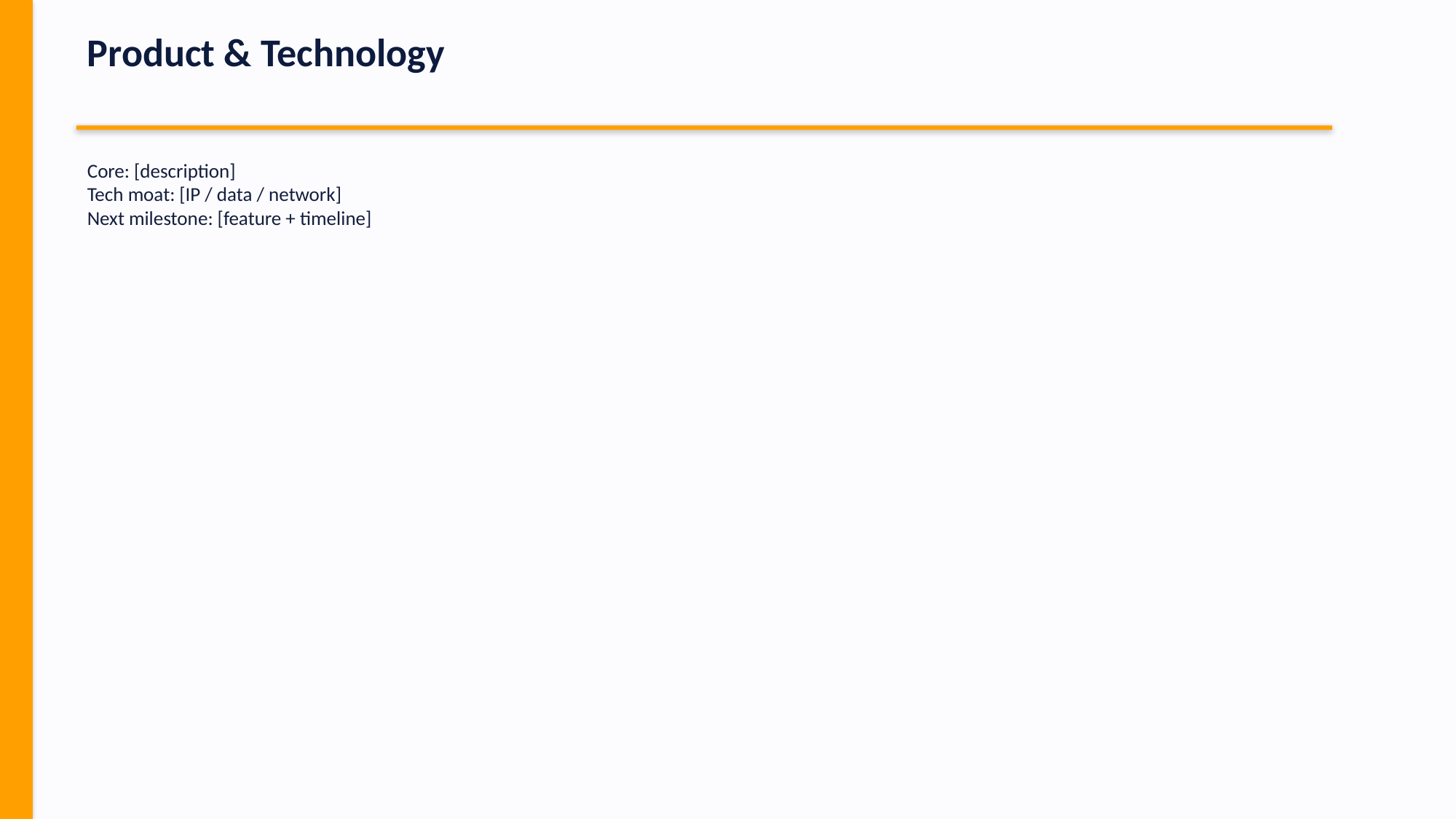

Product & Technology

Core: [description]
Tech moat: [IP / data / network]
Next milestone: [feature + timeline]